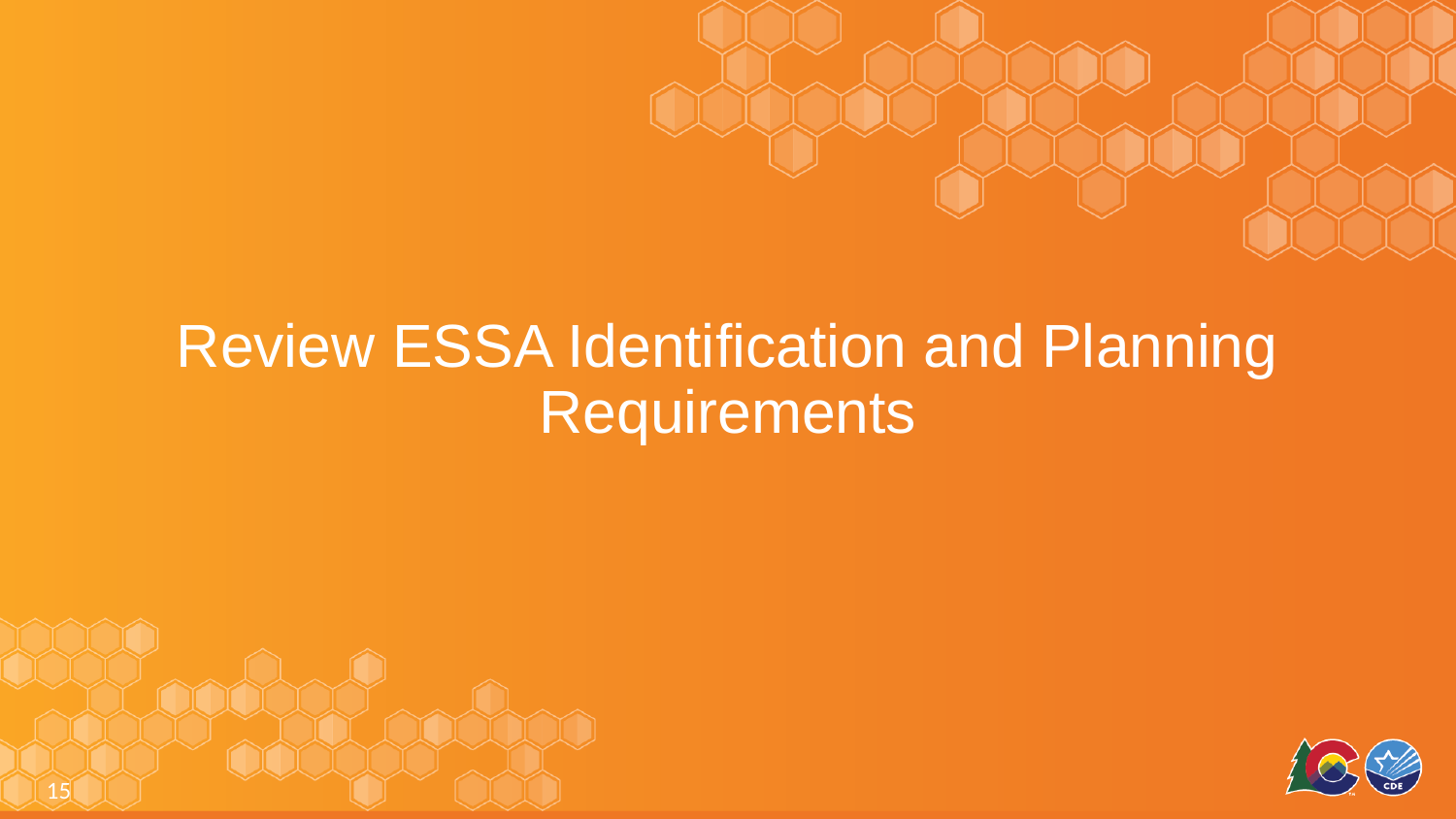

# Review ESSA Identification and Planning Requirements
15